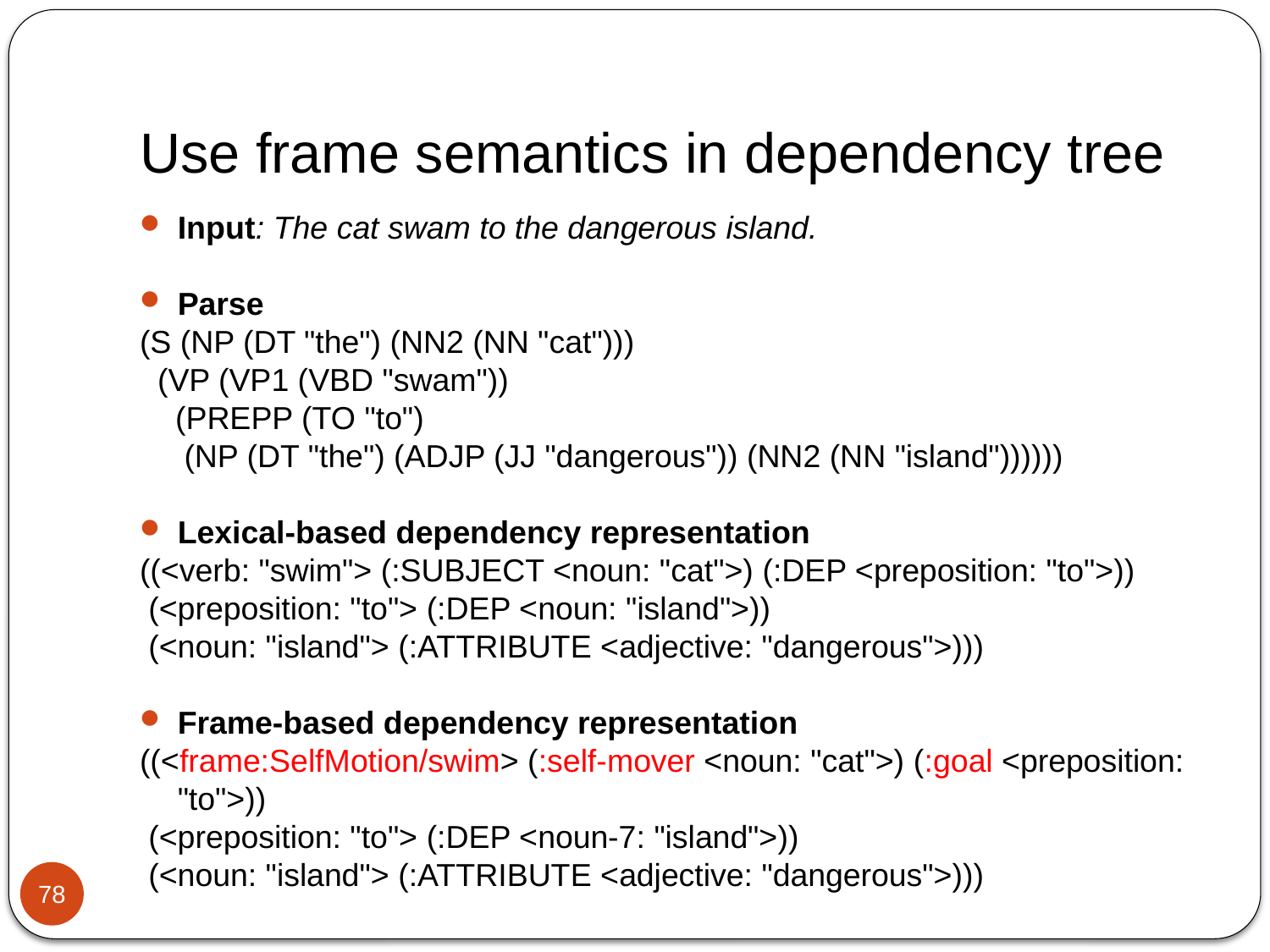

# Use frame semantics in dependency tree
Input: The cat swam to the dangerous island.

Parse
(S (NP (DT "the") (NN2 (NN "cat")))
  (VP (VP1 (VBD "swam"))
    (PREPP (TO "to")
     (NP (DT "the") (ADJP (JJ "dangerous")) (NN2 (NN "island"))))))

Lexical-based dependency representation
((<verb: "swim"> (:SUBJECT <noun: "cat">) (:DEP <preposition: "to">))
 (<preposition: "to"> (:DEP <noun: "island">))
 (<noun: "island"> (:ATTRIBUTE <adjective: "dangerous">)))

Frame-based dependency representation
((<frame:SelfMotion/swim> (:self-mover <noun: "cat">) (:goal <preposition: "to">))
 (<preposition: "to"> (:DEP <noun-7: "island">))
 (<noun: "island"> (:ATTRIBUTE <adjective: "dangerous">)))

78